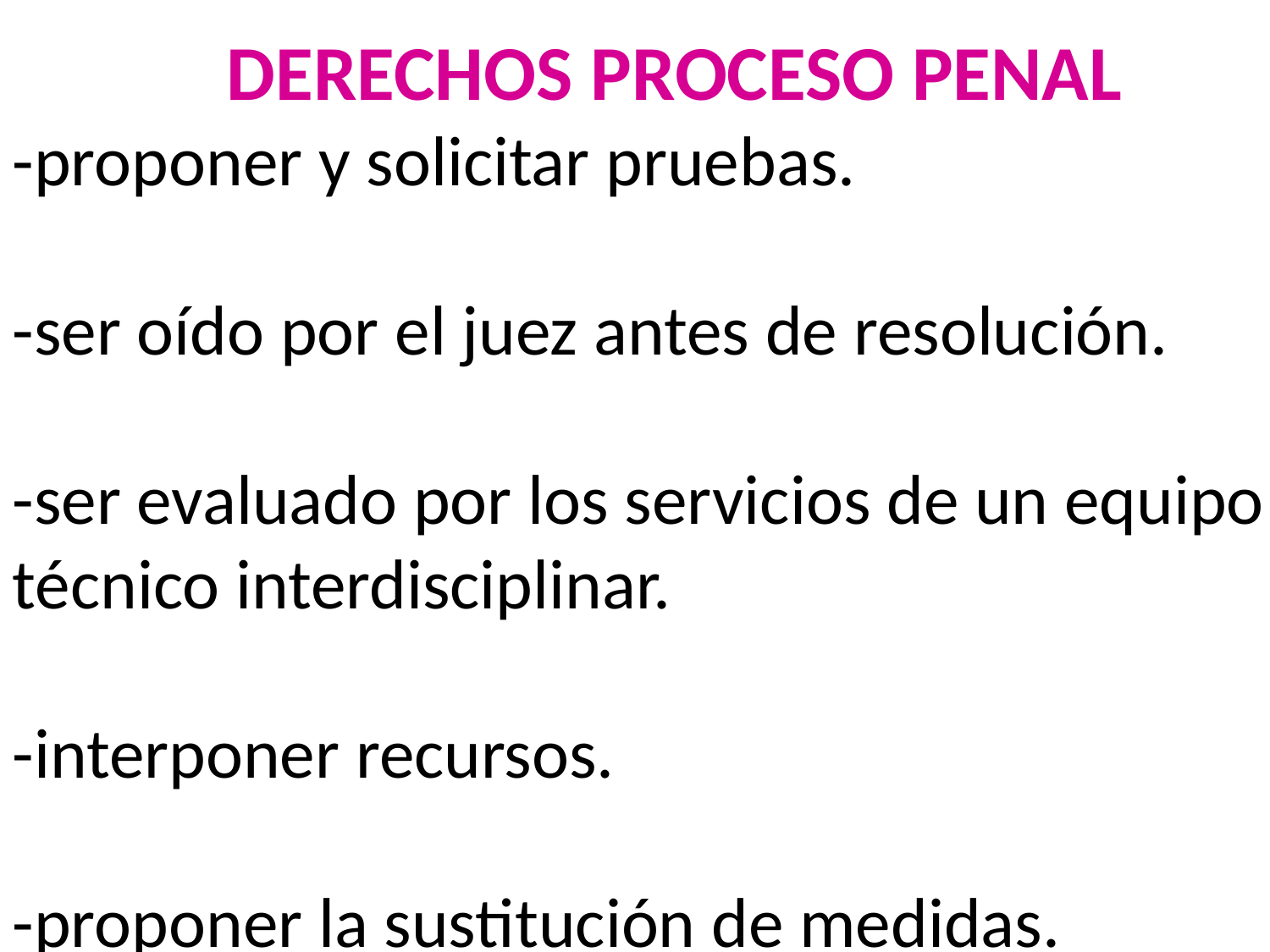

DERECHOS PROCESO PENAL
-proponer y solicitar pruebas.

-ser oído por el juez antes de resolución.

-ser evaluado por los servicios de un equipo técnico interdisciplinar.

-interponer recursos.

-proponer la sustitución de medidas.